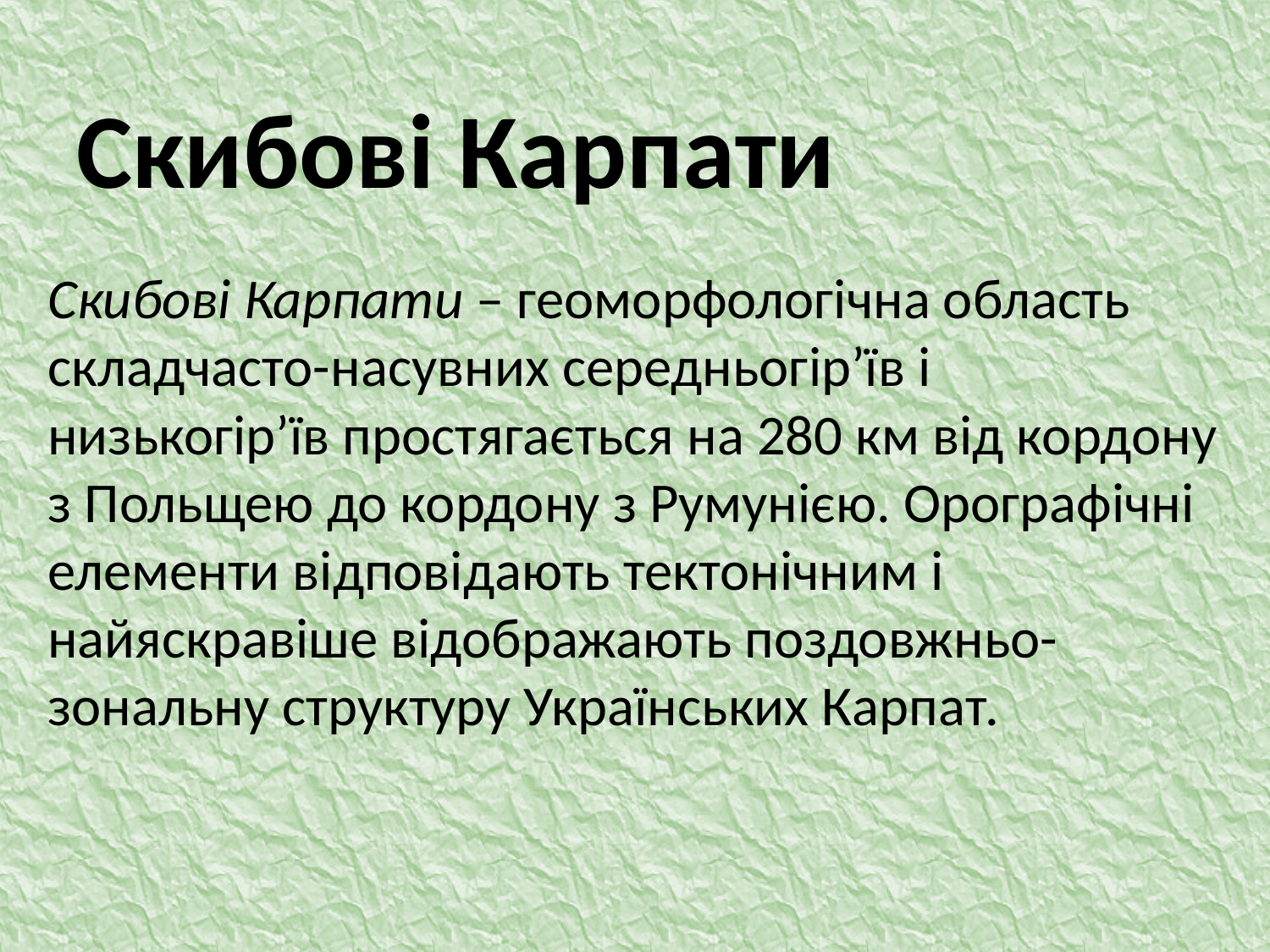

# Скибові Карпати
Скибові Карпати – геоморфологічна область складчасто-насувних середньогір’їв і низькогір’їв простягається на 280 км від кордону з Польщею до кордону з Румунією. Орографічні елементи відповідають тектонічним і найяскравіше відображають поздовжньо-зональну структуру Українських Карпат.